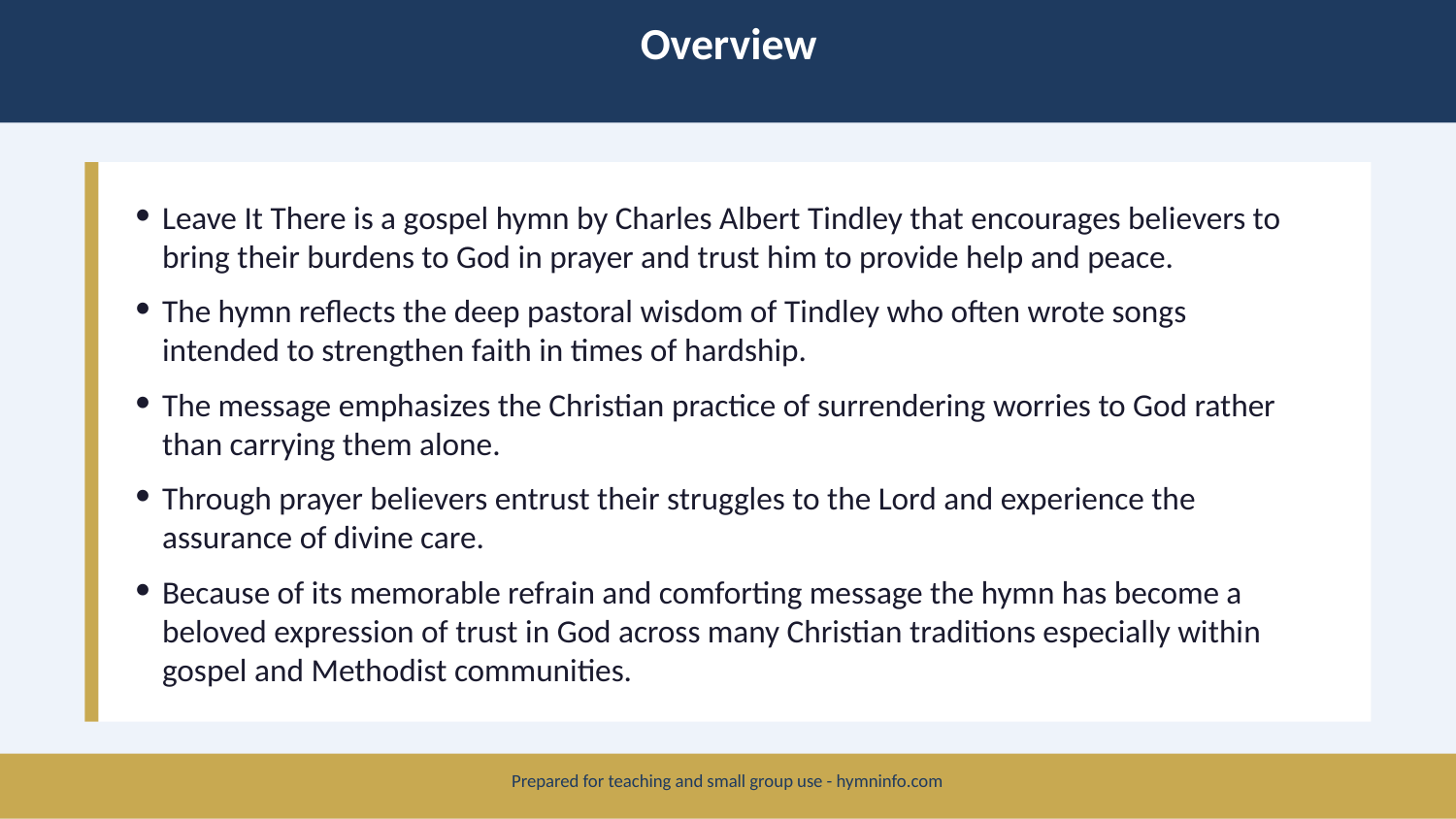

Overview

Leave It There is a gospel hymn by Charles Albert Tindley that encourages believers to bring their burdens to God in prayer and trust him to provide help and peace.
The hymn reflects the deep pastoral wisdom of Tindley who often wrote songs intended to strengthen faith in times of hardship.
The message emphasizes the Christian practice of surrendering worries to God rather than carrying them alone.
Through prayer believers entrust their struggles to the Lord and experience the assurance of divine care.
Because of its memorable refrain and comforting message the hymn has become a beloved expression of trust in God across many Christian traditions especially within gospel and Methodist communities.

Prepared for teaching and small group use - hymninfo.com